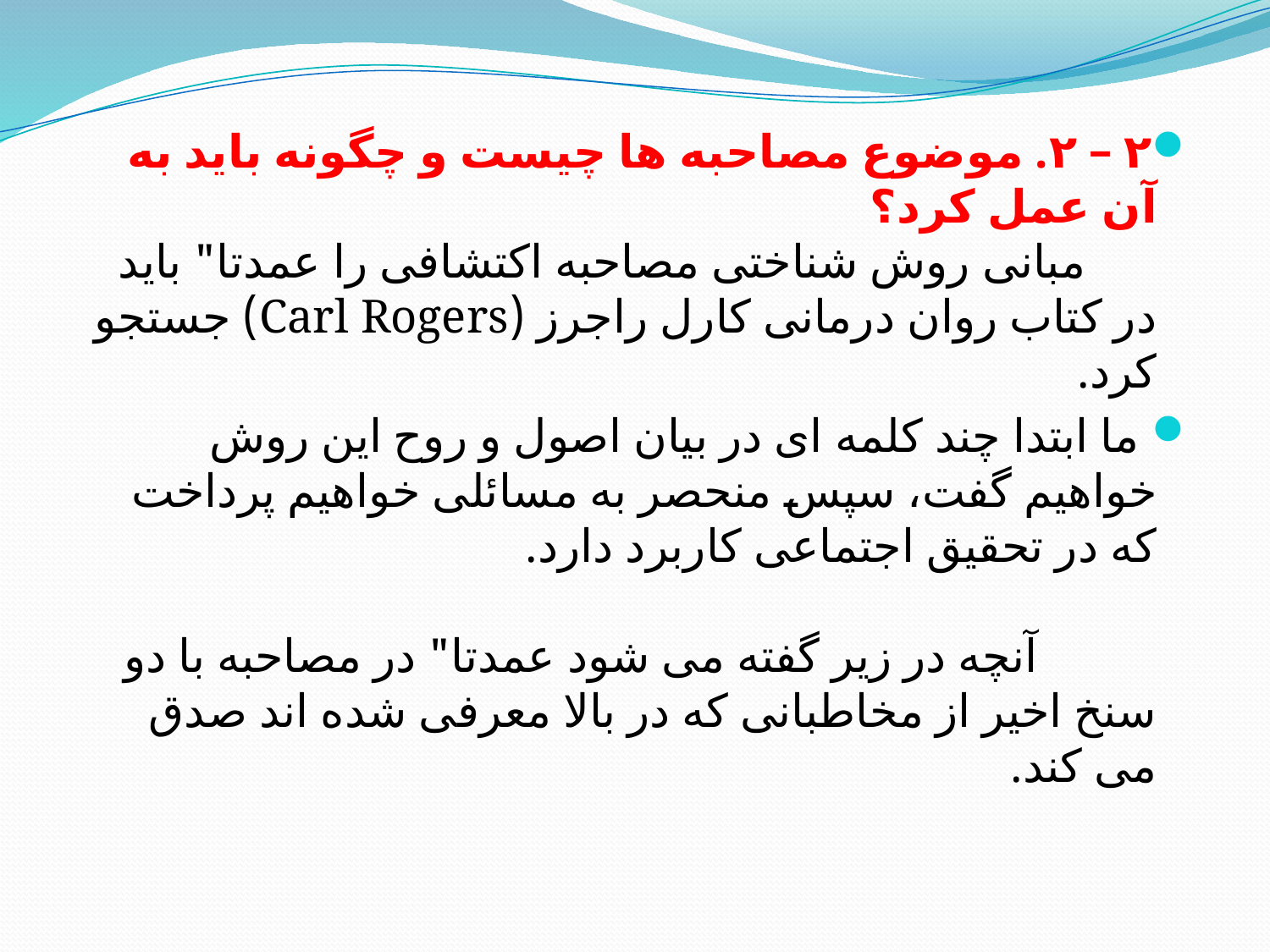

۲ – ۲. موضوع مصاحبه ها چیست و چگونه باید به آن عمل کرد؟                                                                         مبانی روش شناختی مصاحبه اکتشافی را عمدتا" باید در کتاب روان درمانی کارل راجرز (Carl Rogers) جستجو کرد.
 ما ابتدا چند کلمه ای در بیان اصول و روح این روش خواهیم گفت، سپس منحصر به مسائلی خواهیم پرداخت که در تحقیق اجتماعی کاربرد دارد.                                                                                                                                            آنچه در زیر گفته می شود عمدتا" در مصاحبه با دو سنخ اخیر از مخاطبانی که در بالا معرفی شده اند صدق می کند.